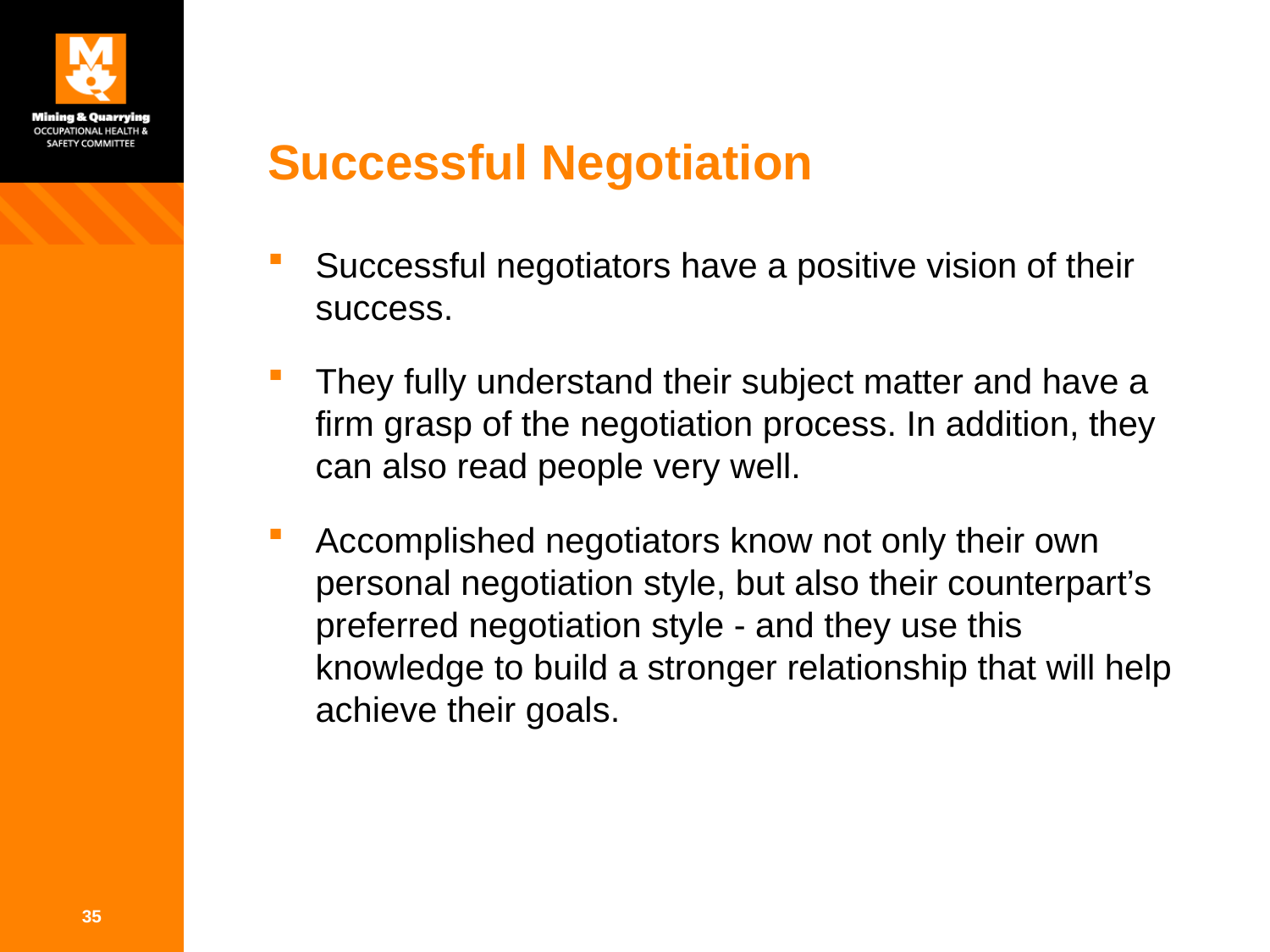

# Successful Negotiation
Successful negotiators have a positive vision of their success.
They fully understand their subject matter and have a firm grasp of the negotiation process. In addition, they can also read people very well.
Accomplished negotiators know not only their own personal negotiation style, but also their counterpart’s preferred negotiation style - and they use this knowledge to build a stronger relationship that will help achieve their goals.

35